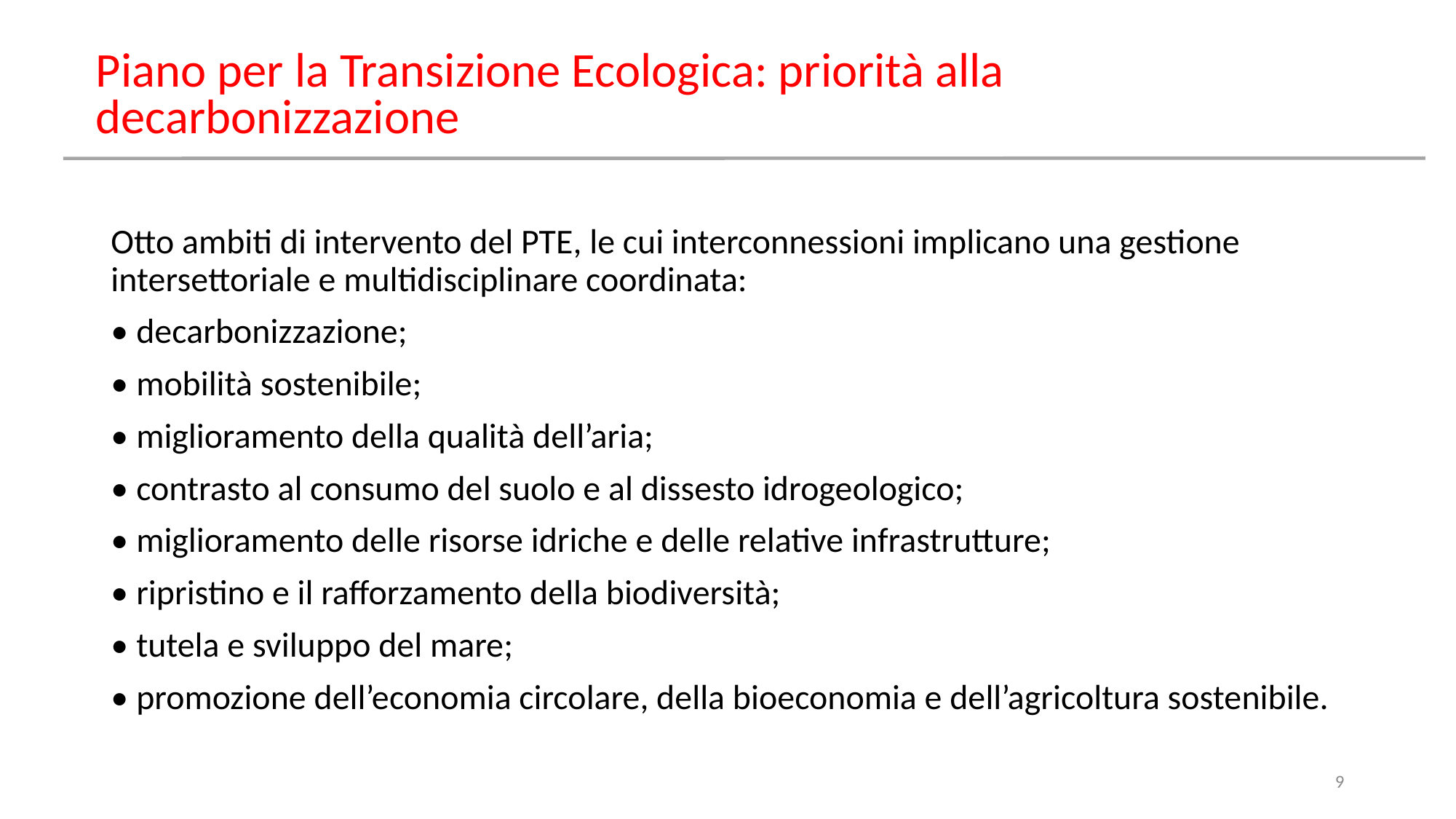

# Piano per la Transizione Ecologica: priorità alla decarbonizzazione
Otto ambiti di intervento del PTE, le cui interconnessioni implicano una gestione intersettoriale e multidisciplinare coordinata:
• decarbonizzazione;
• mobilità sostenibile;
• miglioramento della qualità dell’aria;
• contrasto al consumo del suolo e al dissesto idrogeologico;
• miglioramento delle risorse idriche e delle relative infrastrutture;
• ripristino e il rafforzamento della biodiversità;
• tutela e sviluppo del mare;
• promozione dell’economia circolare, della bioeconomia e dell’agricoltura sostenibile.

9